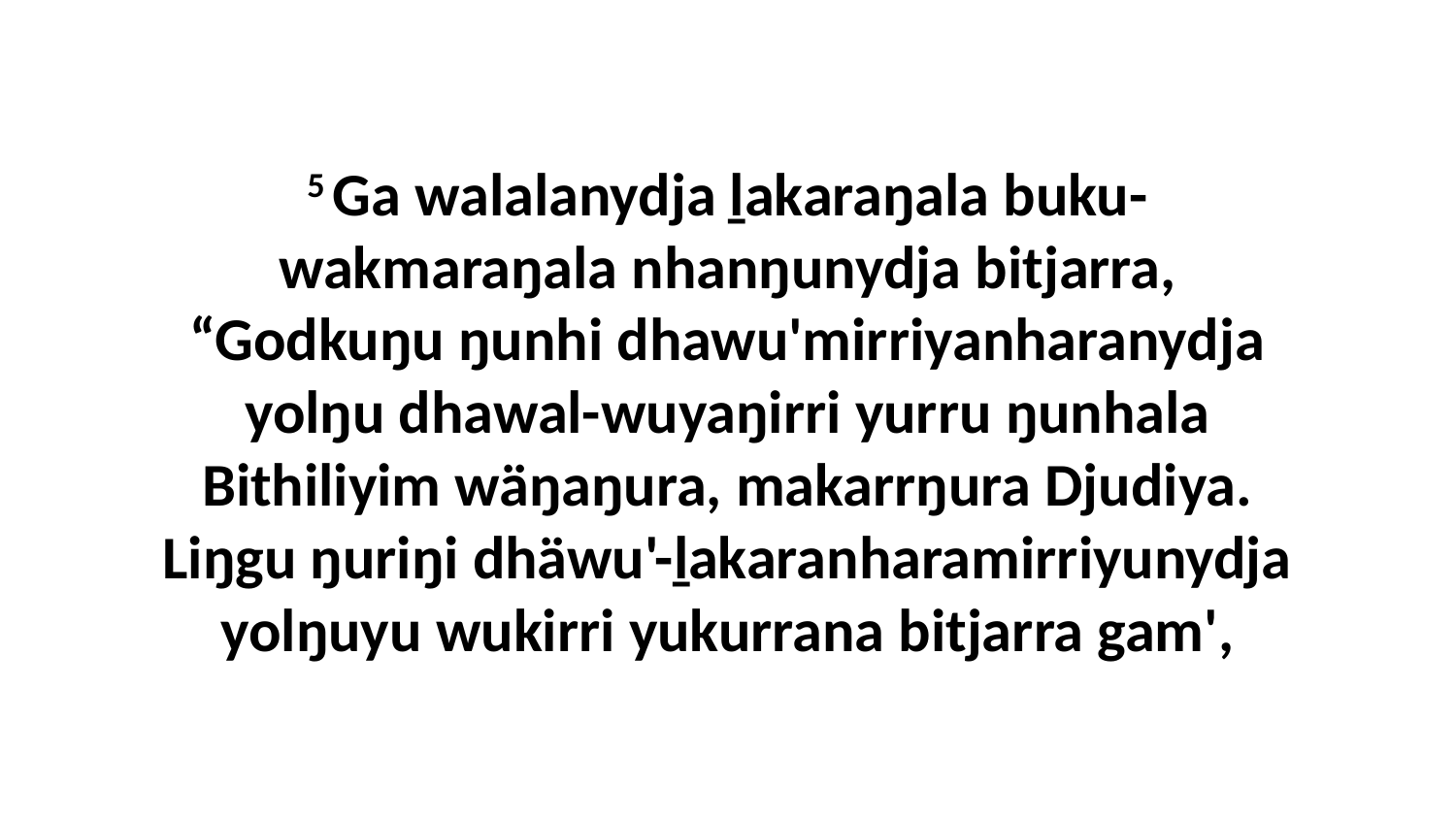

5 Ga walalanydja ḻakaraŋala buku-wakmaraŋala nhanŋunydja bitjarra, “Godkuŋu ŋunhi dhawu'mirriyanharanydja yolŋu dhawal-wuyaŋirri yurru ŋunhala Bithiliyim wäŋaŋura, makarrŋura Djudiya. Liŋgu ŋuriŋi dhäwu'-ḻakaranharamirriyunydja yolŋuyu wukirri yukurrana bitjarra gam',